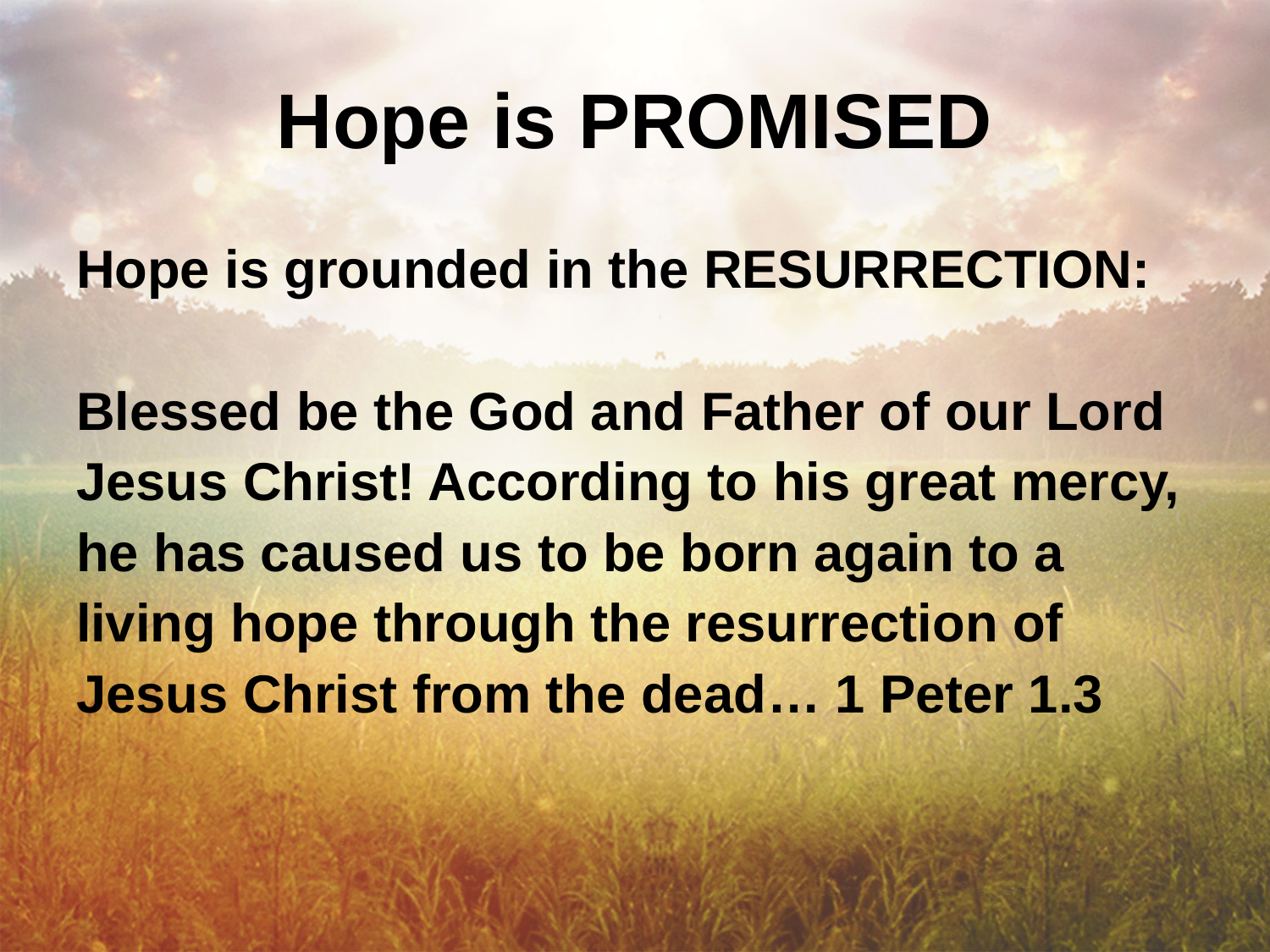

# Hope is PROMISED
Hope is grounded in the RESURRECTION:

Blessed be the God and Father of our Lord Jesus Christ! According to his great mercy, he has caused us to be born again to a living hope through the resurrection of Jesus Christ from the dead… 1 Peter 1.3